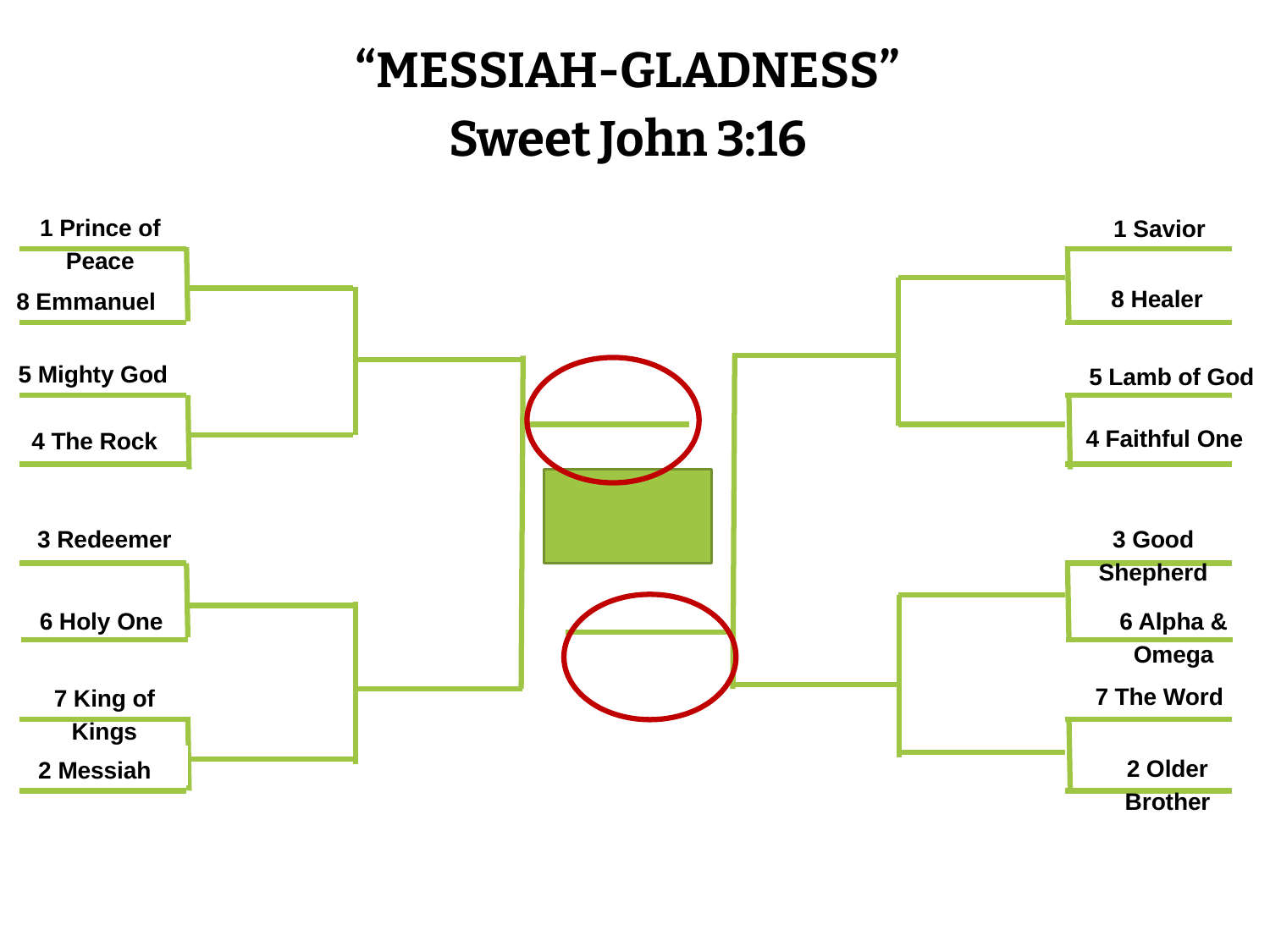

“MESSIAH-GLADNESS”
Sweet John 3:16
1 Prince of Peace
1 Savior
8 Healer
8 Emmanuel
5 Mighty God
5 Lamb of God

4 Faithful One
4 The Rock

3 Redeemer
3 Good Shepherd

6 Holy One
6 Alpha & Omega
7 The Word
7 King of Kings
2 Older Brother
2 Messiah